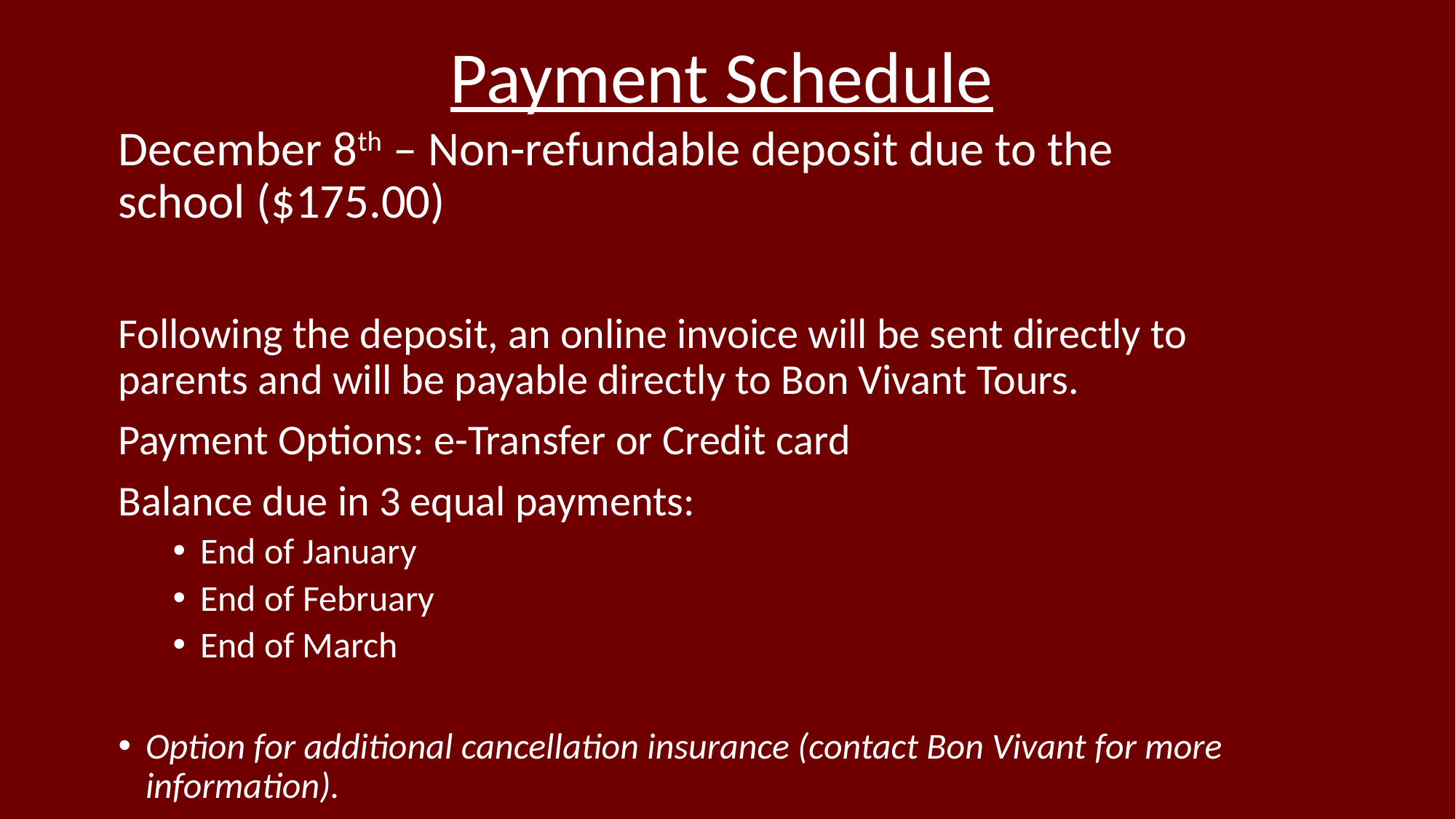

# Payment Schedule
December 8th – Non-refundable deposit due to the school ($175.00)

Following the deposit, an online invoice will be sent directly to parents and will be payable directly to Bon Vivant Tours.
Payment Options: e-Transfer or Credit card
Balance due in 3 equal payments:
End of January
End of February
End of March

Option for additional cancellation insurance (contact Bon Vivant for more information).